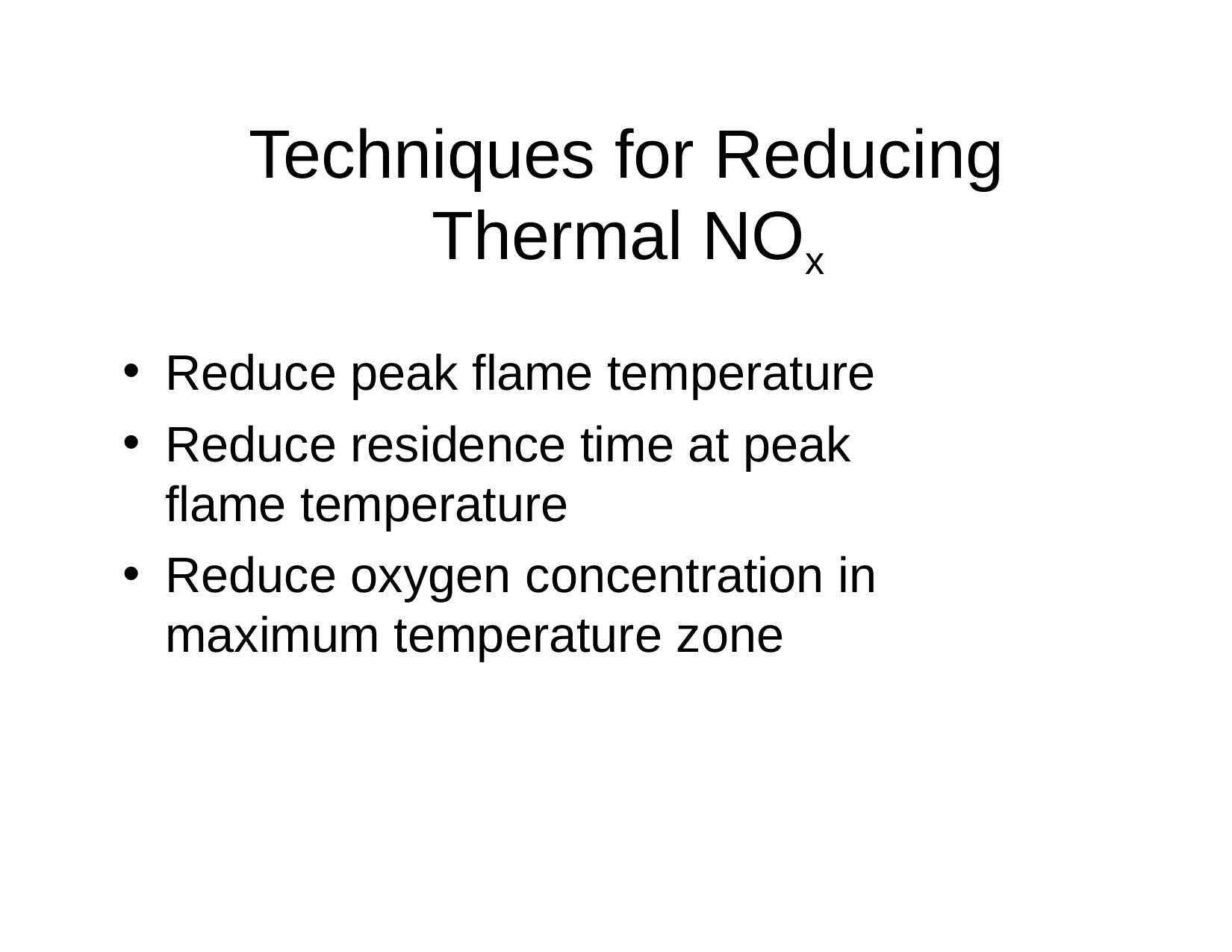

Techniques for Reducing Thermal NOx
Reduce peak flame temperature
Reduce residence time at peak flame temperature
Reduce oxygen concentration in maximum temperature zone